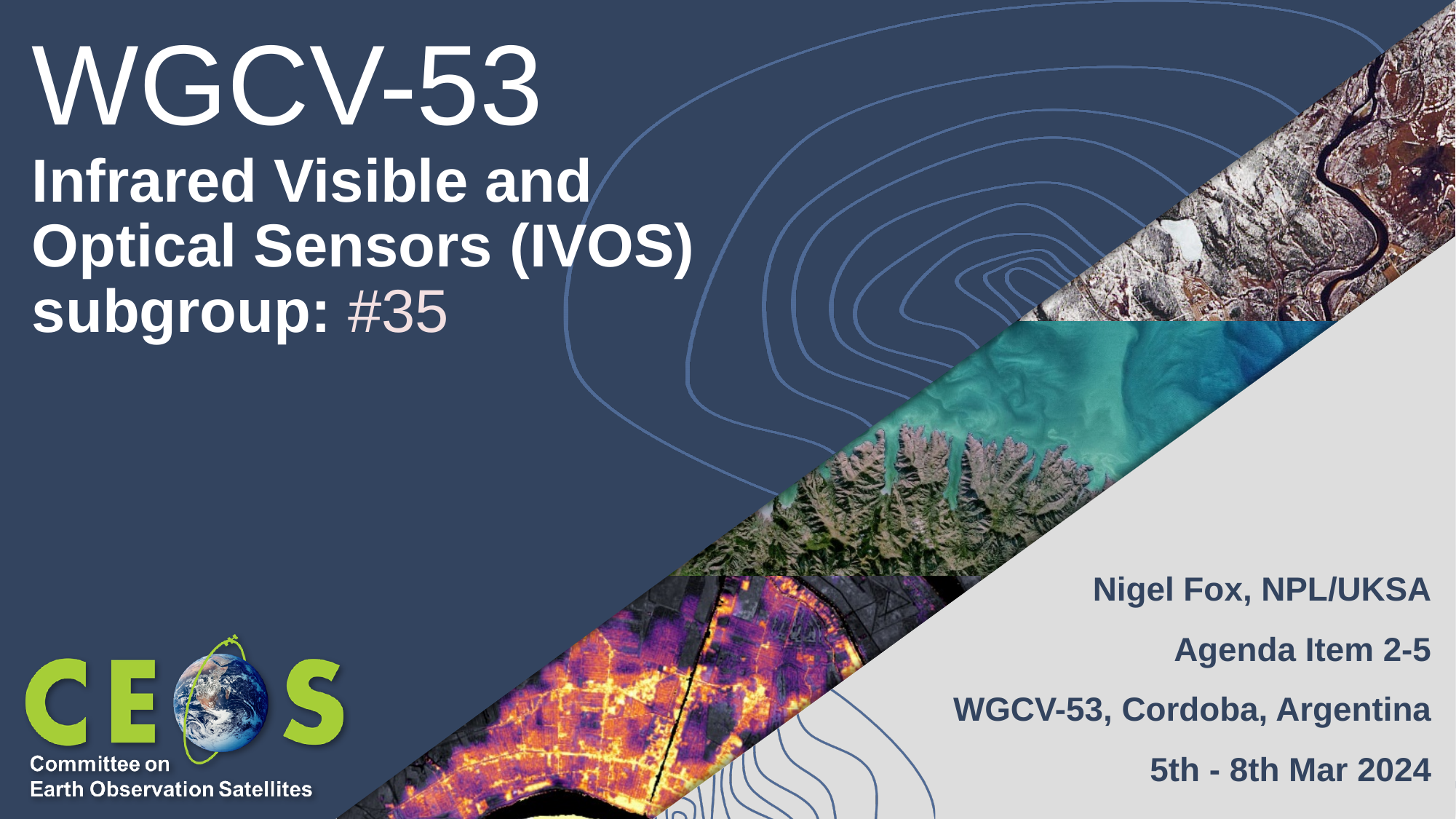

# WGCV-53
Infrared Visible and Optical Sensors (IVOS) subgroup: #35

Nigel Fox, NPL/UKSA
Agenda Item 2-5
WGCV-53, Cordoba, Argentina
5th - 8th Mar 2024